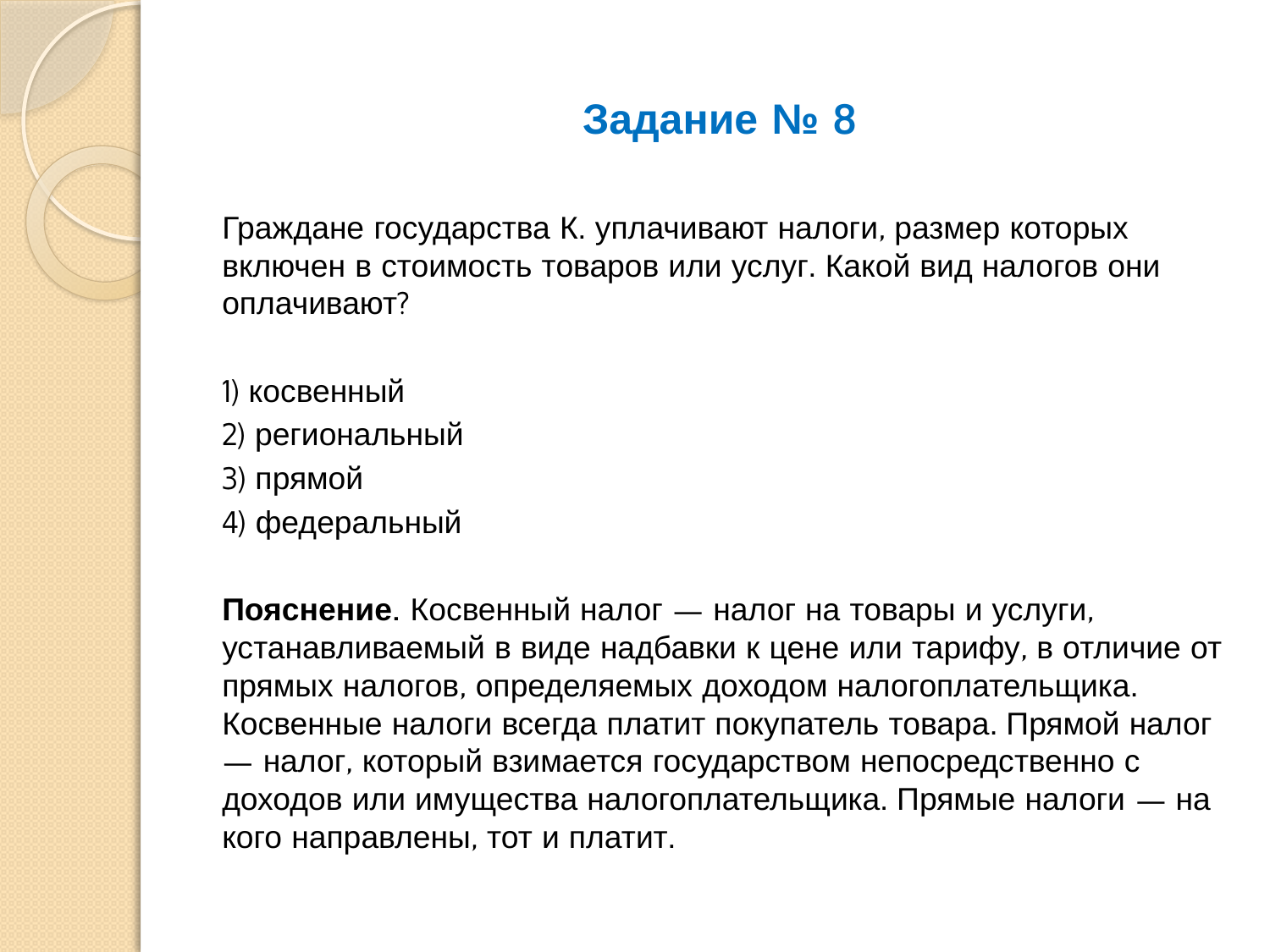

# Задание № 8
Граждане государства К. уплачивают налоги, размер которых включен в стоимость товаров или услуг. Какой вид налогов они оплачивают?

1) косвенный
2) региональный
3) прямой
4) федеральный

Пояснение. Косвенный налог — налог на товары и услуги, устанавливаемый в виде надбавки к цене или тарифу, в отличие от прямых налогов, определяемых доходом налогоплательщика. Косвенные налоги всегда платит покупатель товара. Прямой налог — налог, который взимается государством непосредственно с доходов или имущества налогоплательщика. Прямые налоги — на кого направлены, тот и платит.